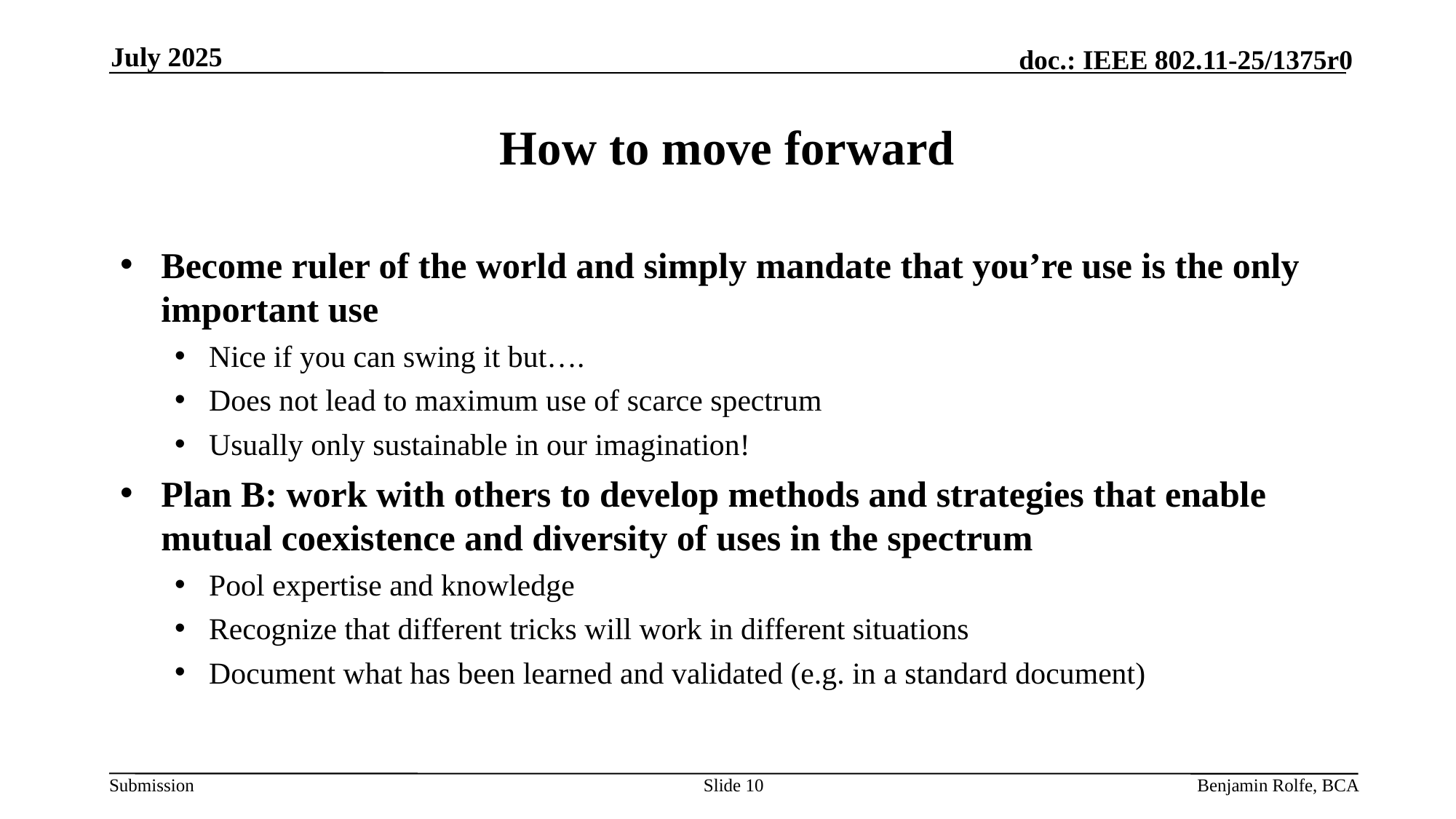

July 2025
# How to move forward
Become ruler of the world and simply mandate that you’re use is the only important use
Nice if you can swing it but….
Does not lead to maximum use of scarce spectrum
Usually only sustainable in our imagination!
Plan B: work with others to develop methods and strategies that enable mutual coexistence and diversity of uses in the spectrum
Pool expertise and knowledge
Recognize that different tricks will work in different situations
Document what has been learned and validated (e.g. in a standard document)
Slide 10
Benjamin Rolfe, BCA